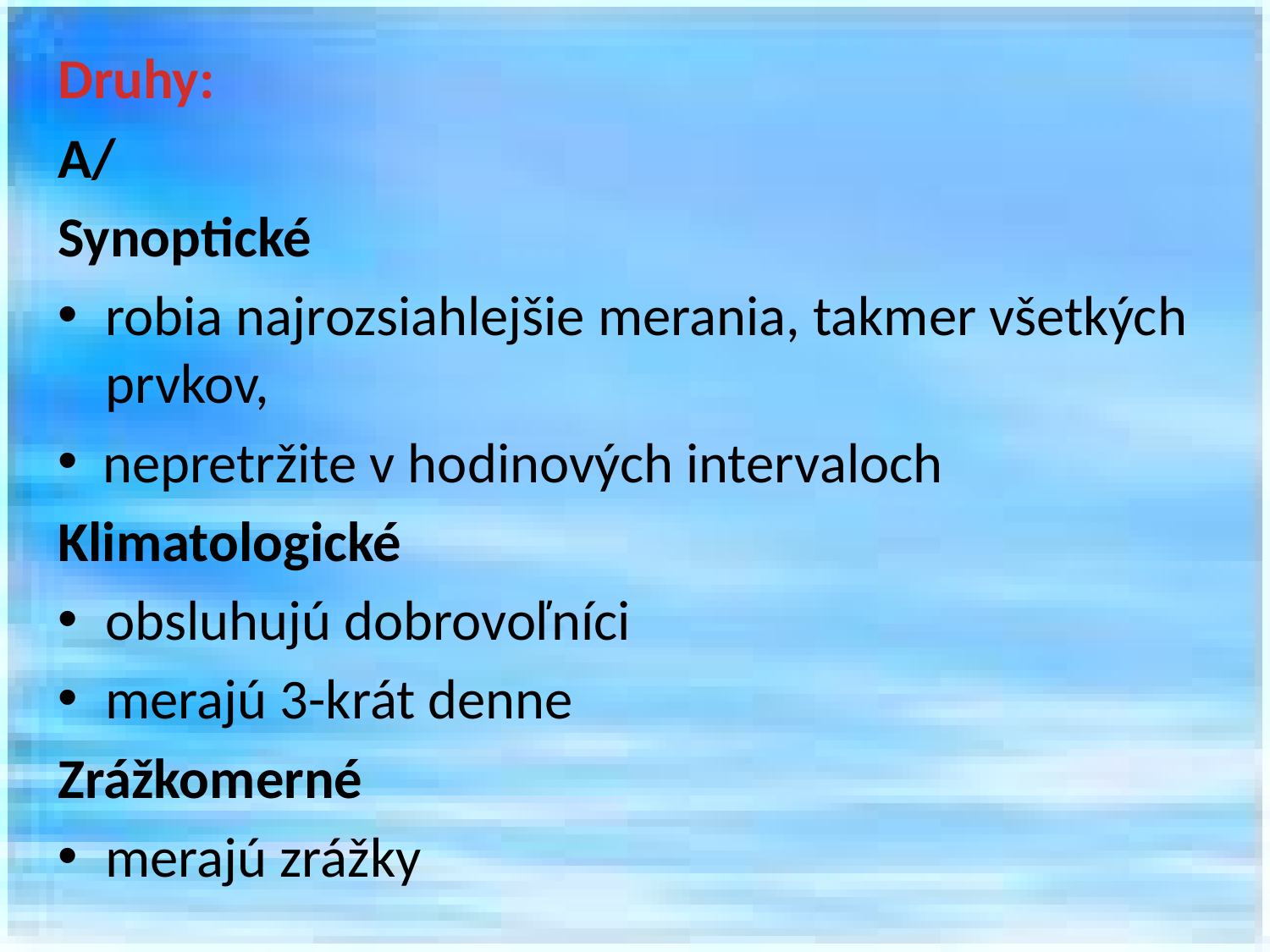

Druhy:
A/
Synoptické
robia najrozsiahlejšie merania, takmer všetkých prvkov,
  nepretržite v hodinových intervaloch
Klimatologické
obsluhujú dobrovoľníci
merajú 3-krát denne
Zrážkomerné
merajú zrážky